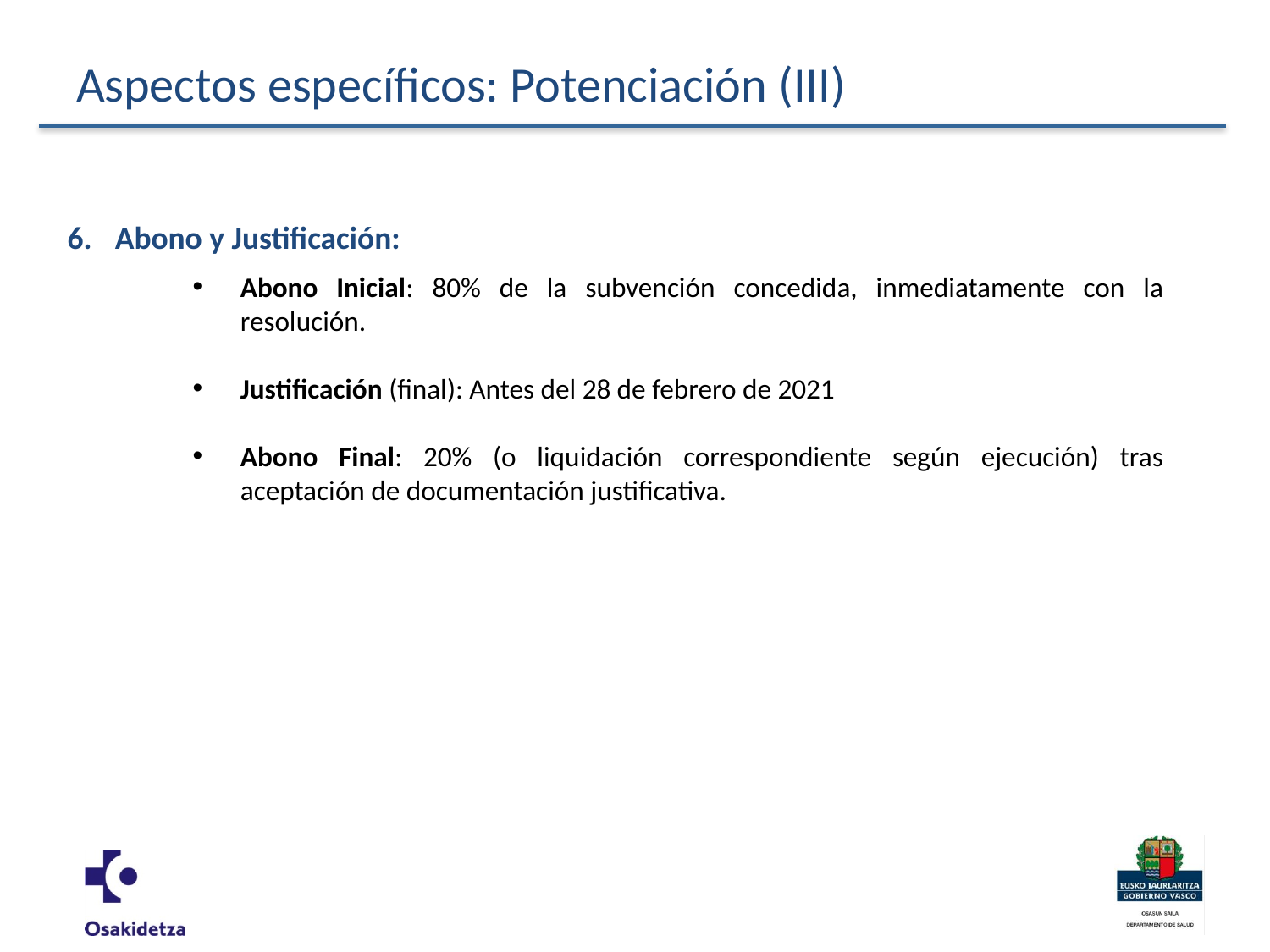

# Aspectos específicos: Potenciación (III)

Abono y Justificación:
Abono Inicial: 80% de la subvención concedida, inmediatamente con la resolución.

Justificación (final): Antes del 28 de febrero de 2021

Abono Final: 20% (o liquidación correspondiente según ejecución) tras aceptación de documentación justificativa.